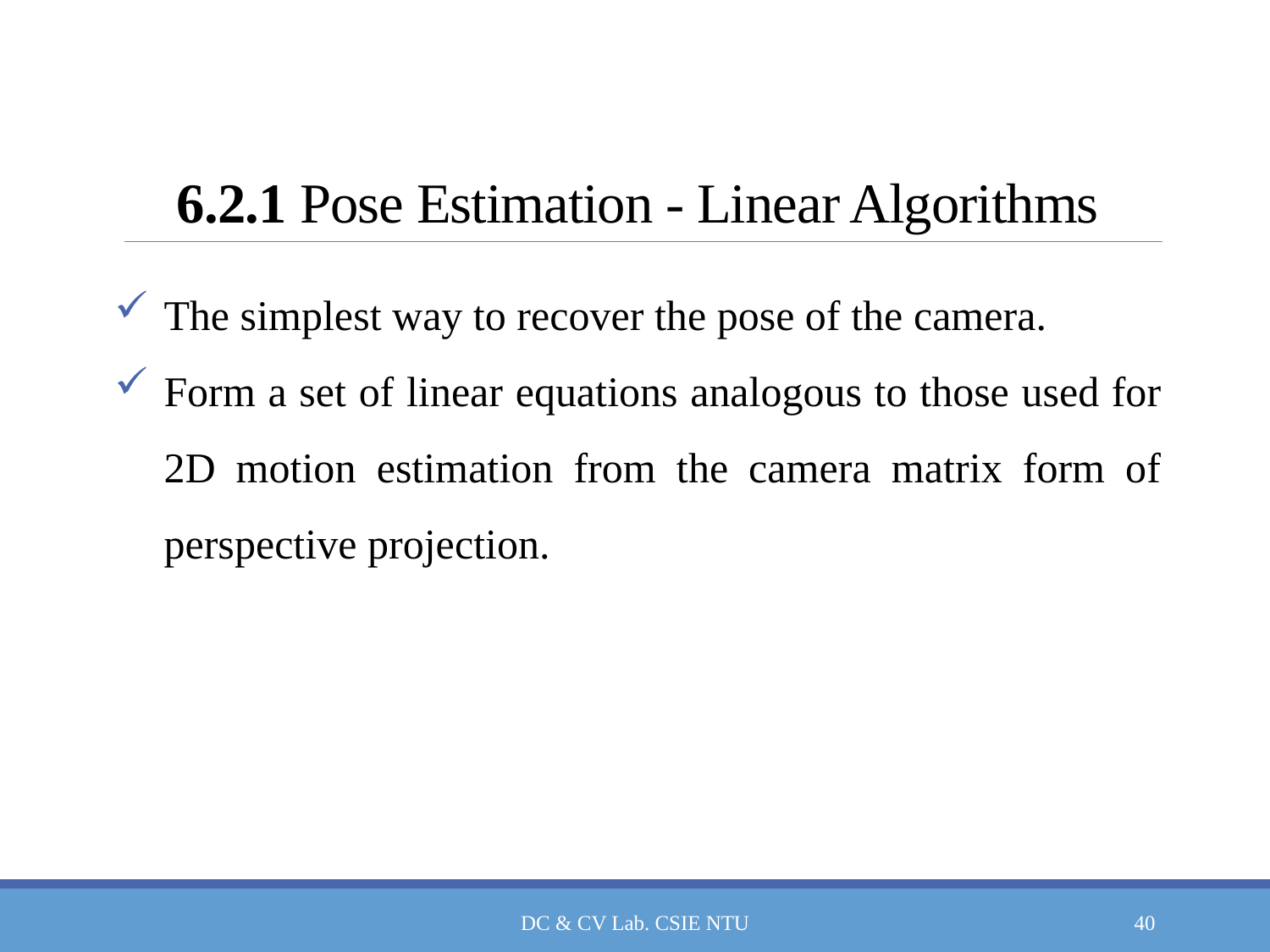

# 6.2.1 Pose Estimation - Linear Algorithms
The simplest way to recover the pose of the camera.
Form a set of linear equations analogous to those used for 2D motion estimation from the camera matrix form of perspective projection.
DC & CV Lab. CSIE NTU
40